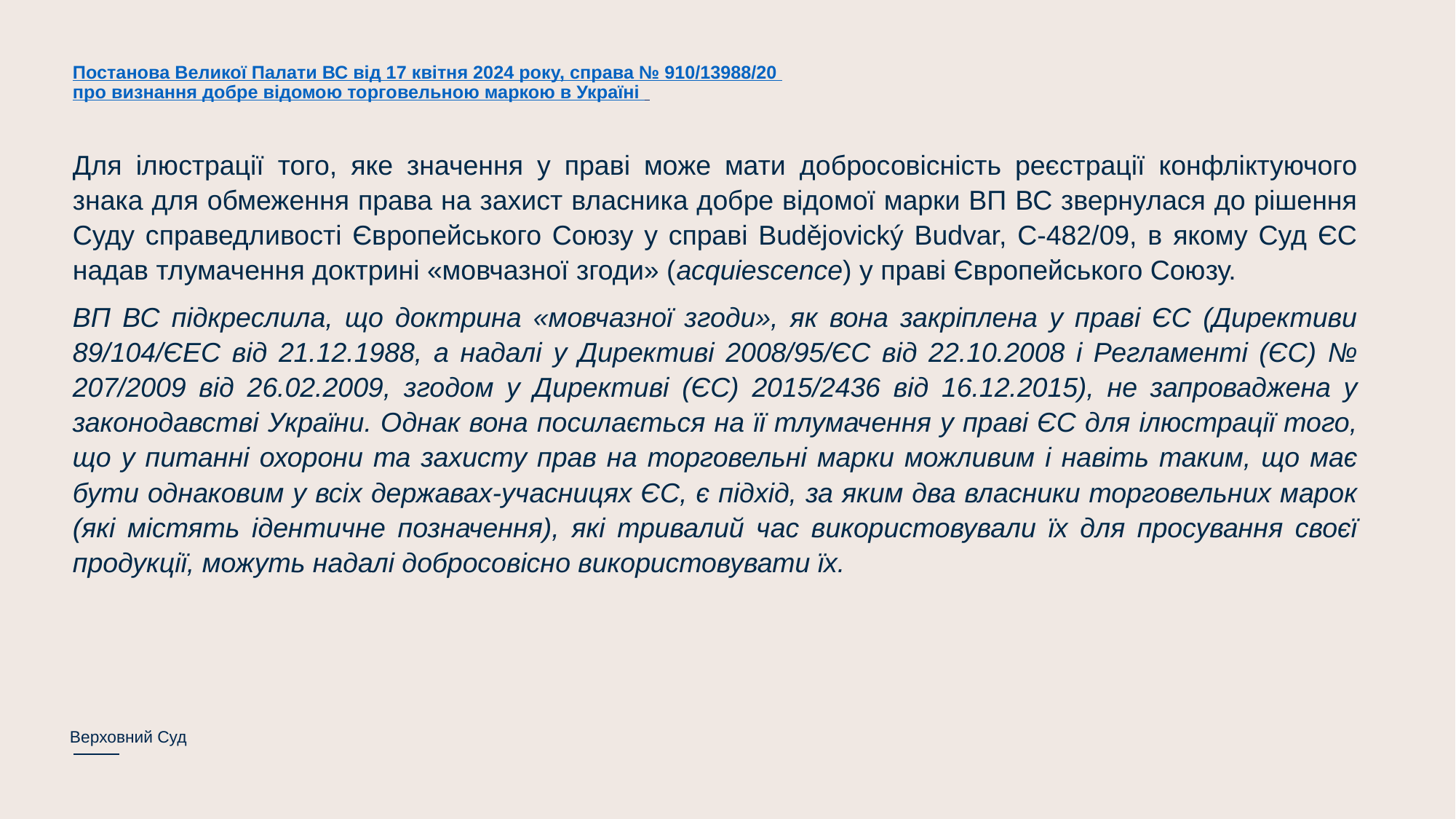

# Постанова Великої Палати ВС від 17 квітня 2024 року, справа № 910/13988/20 про визнання добре відомою торговельною маркою в Україні
Для ілюстрації того, яке значення у праві може мати добросовісність реєстрації конфліктуючого знака для обмеження права на захист власника добре відомої марки ВП ВС звернулася до рішення Суду справедливості Європейського Союзу у справі Budějovický Budvar, C-482/09, в якому Суд ЄС надав тлумачення доктрині «мовчазної згоди» (acquiescence) у праві Європейського Союзу.
ВП ВС підкреслила, що доктрина «мовчазної згоди», як вона закріплена у праві ЄС (Директиви 89/104/ЄЕС від 21.12.1988, а надалі у Директиві 2008/95/ЄС від 22.10.2008 і Регламенті (ЄС) № 207/2009 від 26.02.2009, згодом у Директиві (ЄС) 2015/2436 від 16.12.2015), не запроваджена у законодавстві України. Однак вона посилається на її тлумачення у праві ЄС для ілюстрації того, що у питанні охорони та захисту прав на торговельні марки можливим і навіть таким, що має бути однаковим у всіх державах-учасницях ЄС, є підхід, за яким два власники торговельних марок (які містять ідентичне позначення), які тривалий час використовували їх для просування своєї продукції, можуть надалі добросовісно використовувати їх.